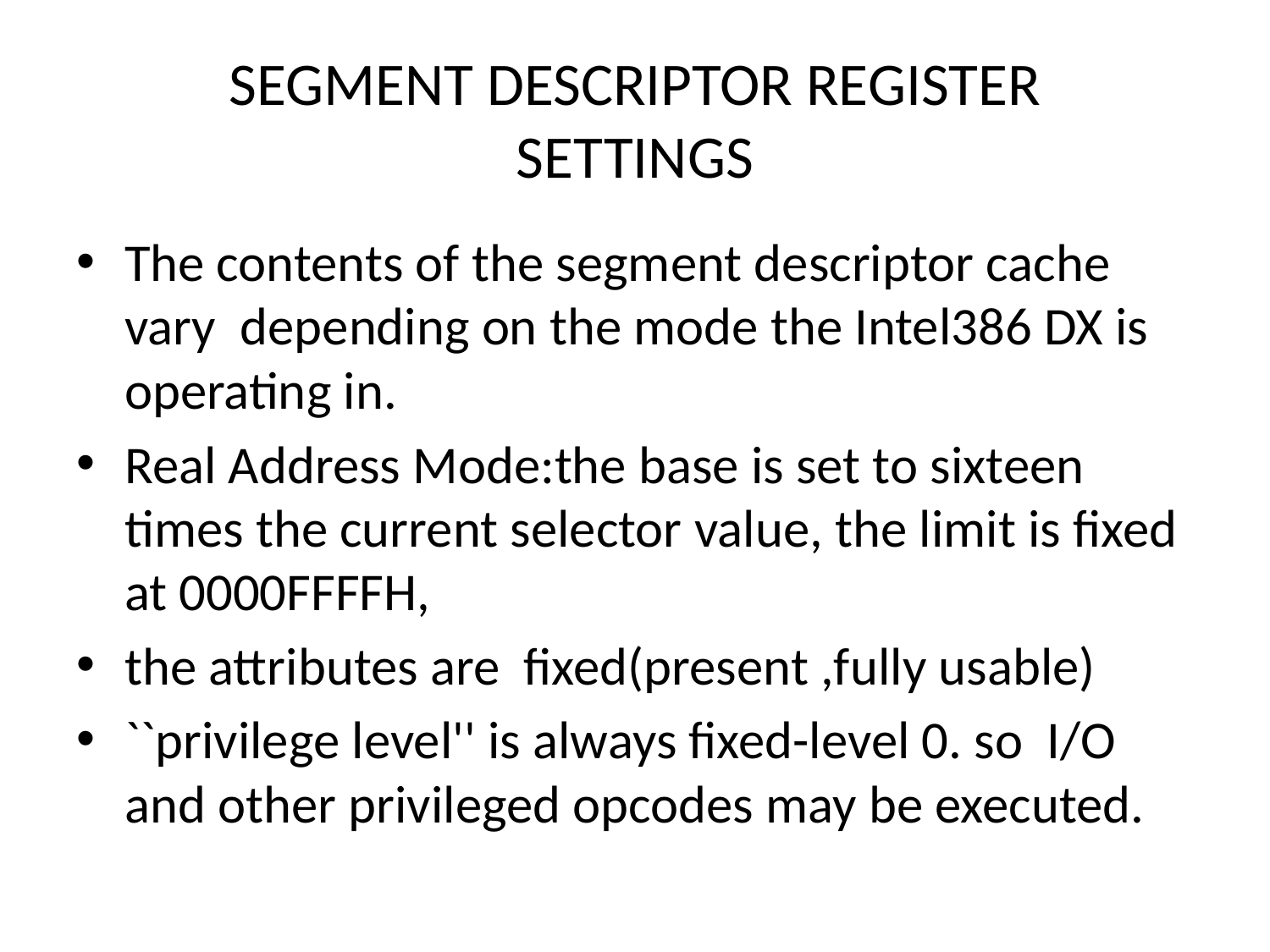

# SEGMENT DESCRIPTOR REGISTER SETTINGS
The contents of the segment descriptor cache vary  depending on the mode the Intel386 DX is operating in.
Real Address Mode:the base is set to sixteen times the current selector value, the limit is fixed at 0000FFFFH,
the attributes are  fixed(present ,fully usable)
``privilege level'' is always fixed-level 0. so  I/O and other privileged opcodes may be executed.